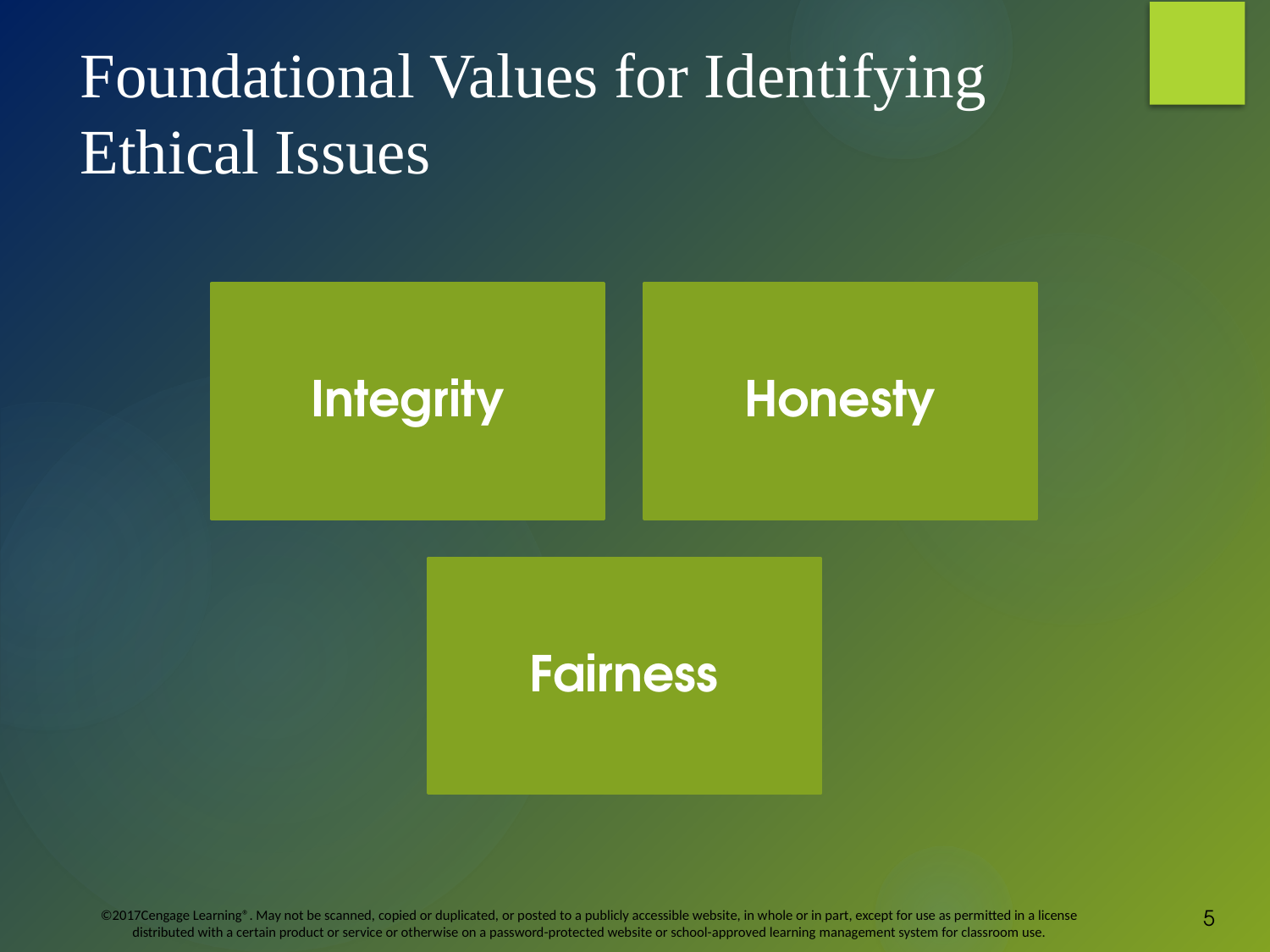

# Foundational Values for Identifying Ethical Issues
Integrity
Honesty
Fairness
5